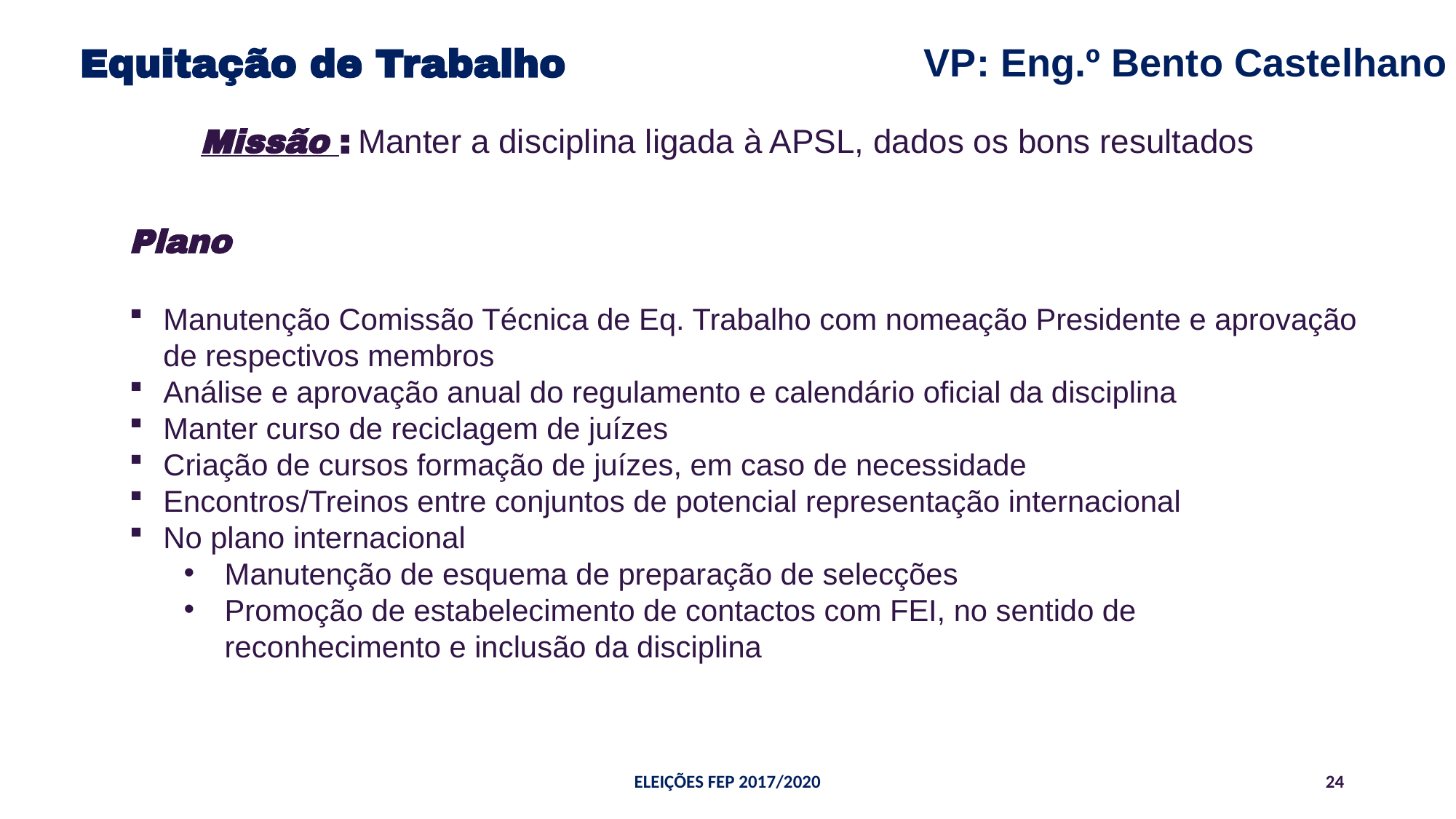

VP: Eng.º Bento Castelhano
Equitação de Trabalho
Missão : Manter a disciplina ligada à APSL, dados os bons resultados
Plano

Manutenção Comissão Técnica de Eq. Trabalho com nomeação Presidente e aprovação de respectivos membros
Análise e aprovação anual do regulamento e calendário oficial da disciplina
Manter curso de reciclagem de juízes
Criação de cursos formação de juízes, em caso de necessidade
Encontros/Treinos entre conjuntos de potencial representação internacional
No plano internacional
Manutenção de esquema de preparação de selecções
Promoção de estabelecimento de contactos com FEI, no sentido de reconhecimento e inclusão da disciplina
ELEIÇÕES FEP 2017/2020
24